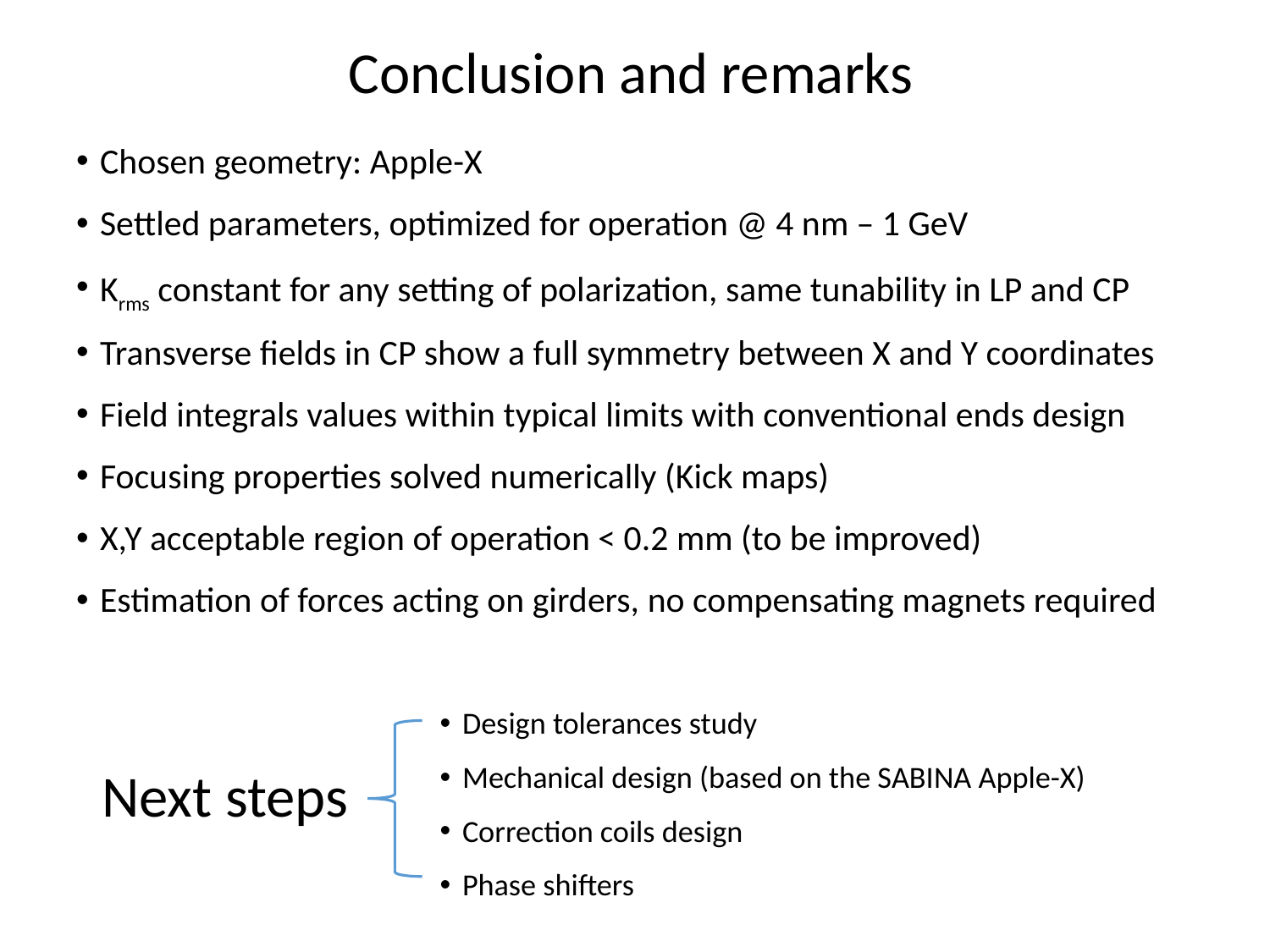

# Conclusion and remarks
Chosen geometry: Apple-X
Settled parameters, optimized for operation @ 4 nm – 1 GeV
Krms constant for any setting of polarization, same tunability in LP and CP
Transverse fields in CP show a full symmetry between X and Y coordinates
Field integrals values within typical limits with conventional ends design
Focusing properties solved numerically (Kick maps)
X,Y acceptable region of operation < 0.2 mm (to be improved)
Estimation of forces acting on girders, no compensating magnets required
Design tolerances study
Mechanical design (based on the SABINA Apple-X)
Correction coils design
Phase shifters

Next steps